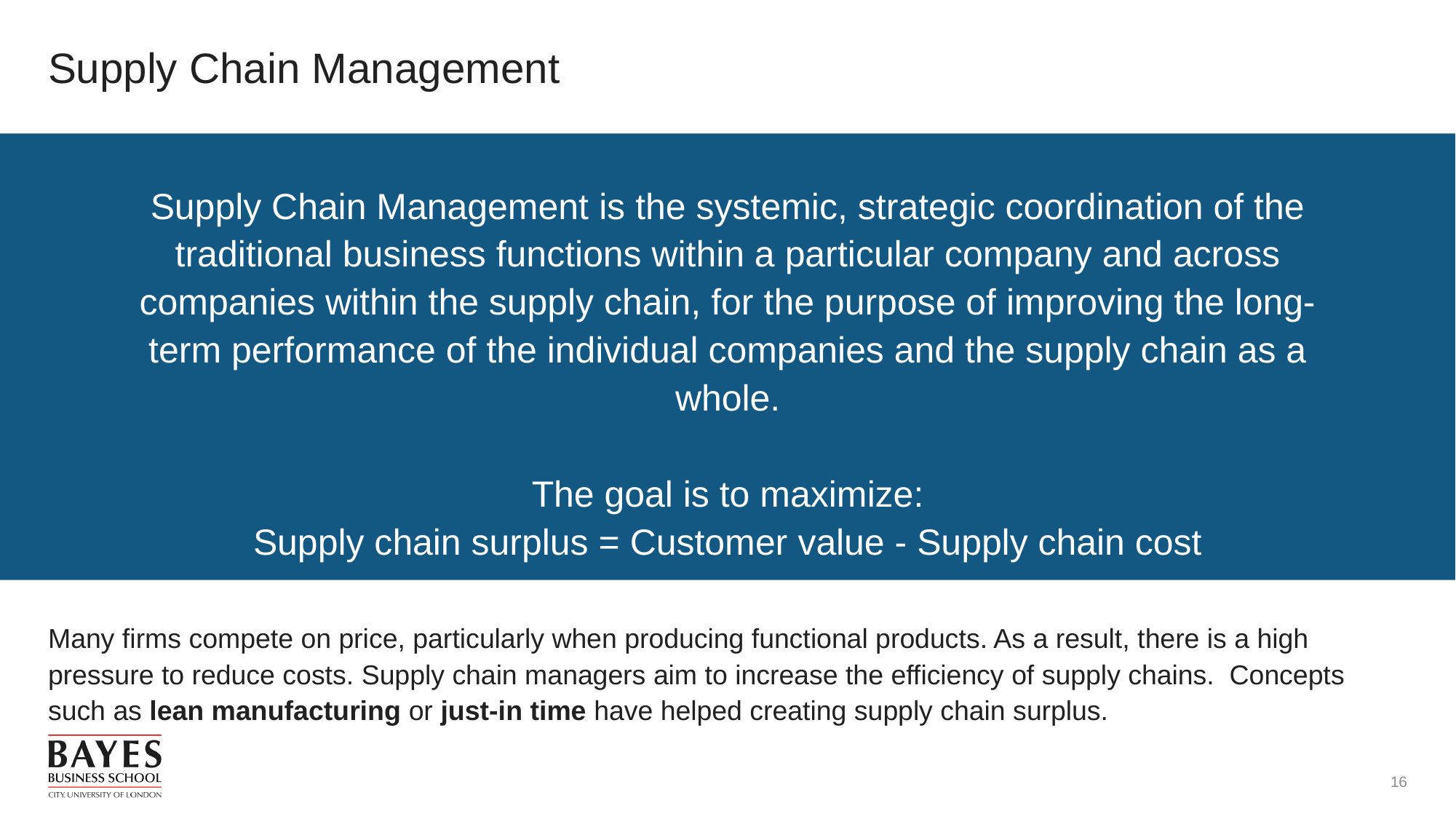

# Supply Chain Management

Supply Chain Management is the systemic, strategic coordination of the traditional business functions within a particular company and across companies within the supply chain, for the purpose of improving the long-term performance of the individual companies and the supply chain as a whole.

The goal is to maximize:
Supply chain surplus = Customer value - Supply chain cost
Many firms compete on price, particularly when producing functional products. As a result, there is a high pressure to reduce costs. Supply chain managers aim to increase the efficiency of supply chains.  Concepts such as lean manufacturing or just-in time have helped creating supply chain surplus.

16